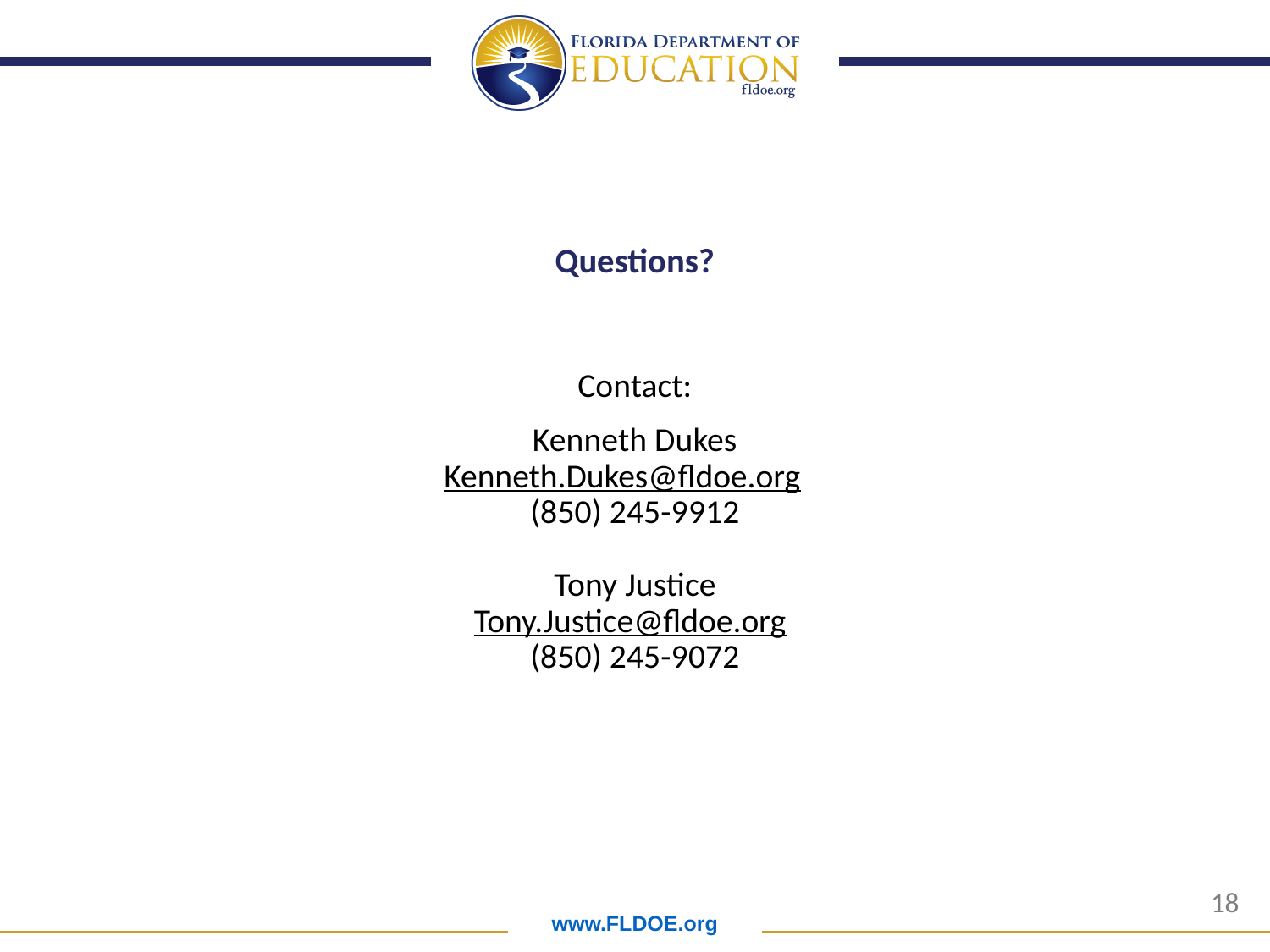

# Questions?

Contact:

Kenneth Dukes
Kenneth.Dukes@fldoe.org
(850) 245-9912

Tony Justice
Tony.Justice@fldoe.org
(850) 245-9072